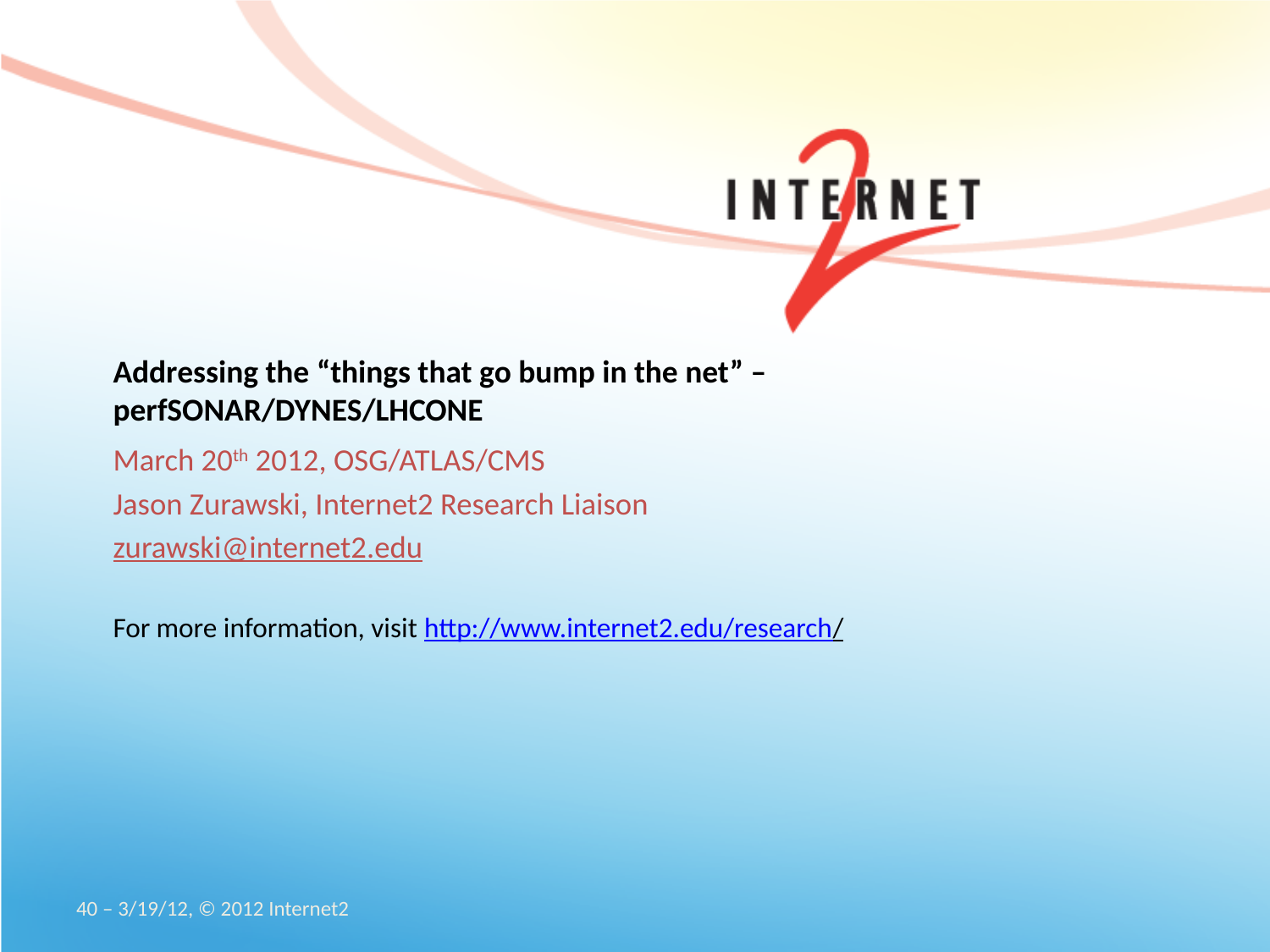

# Addressing the “things that go bump in the net” – perfSONAR/DYNES/LHCONE
March 20th 2012, OSG/ATLAS/CMS
Jason Zurawski, Internet2 Research Liaison
zurawski@internet2.edu
For more information, visit http://www.internet2.edu/research/

40 – 3/19/12, © 2012 Internet2